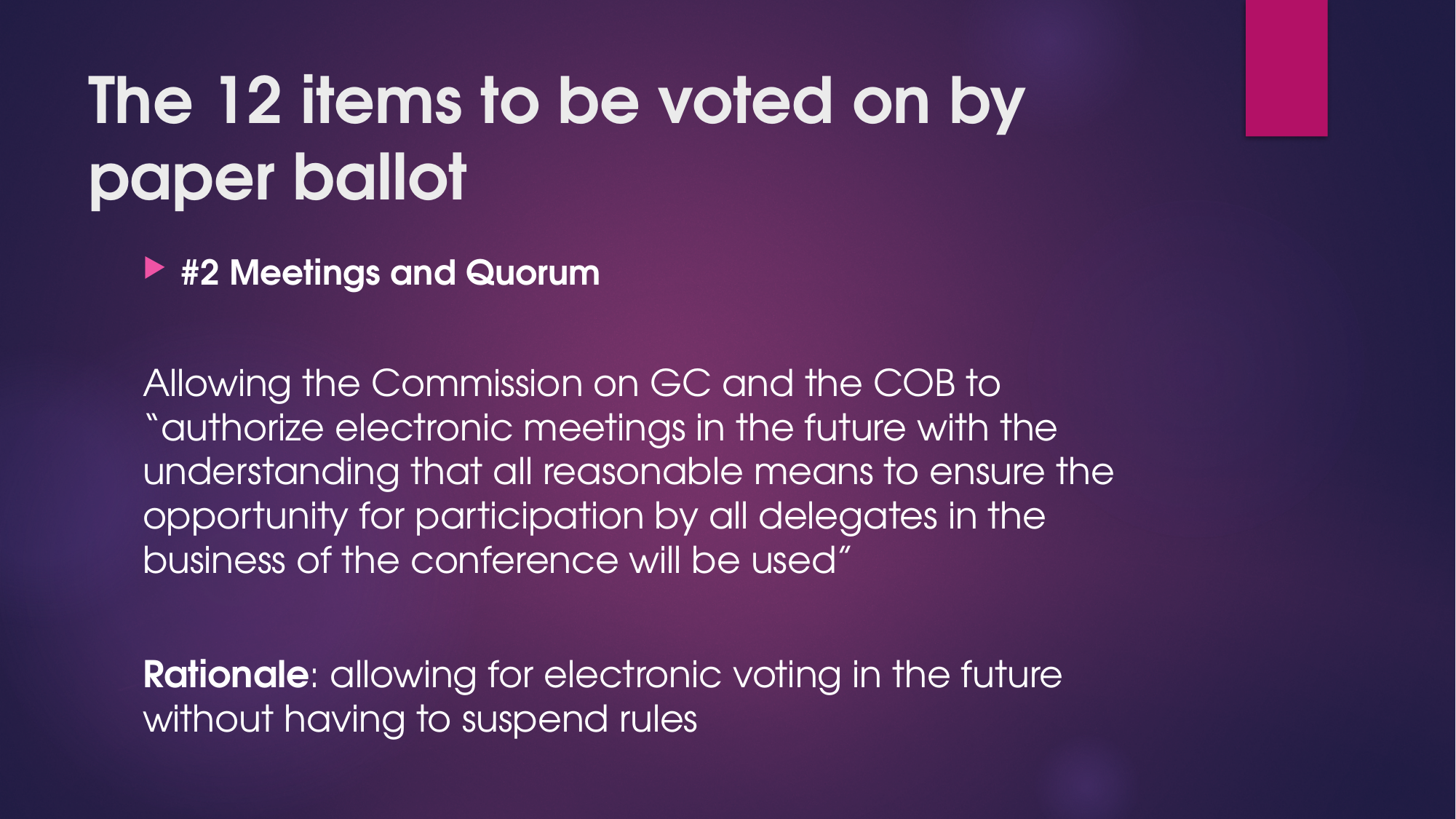

# The 12 items to be voted on by paper ballot
#2 Meetings and Quorum

Allowing the Commission on GC and the COB to “authorize electronic meetings in the future with the understanding that all reasonable means to ensure the opportunity for participation by all delegates in the business of the conference will be used”

Rationale: allowing for electronic voting in the future without having to suspend rules